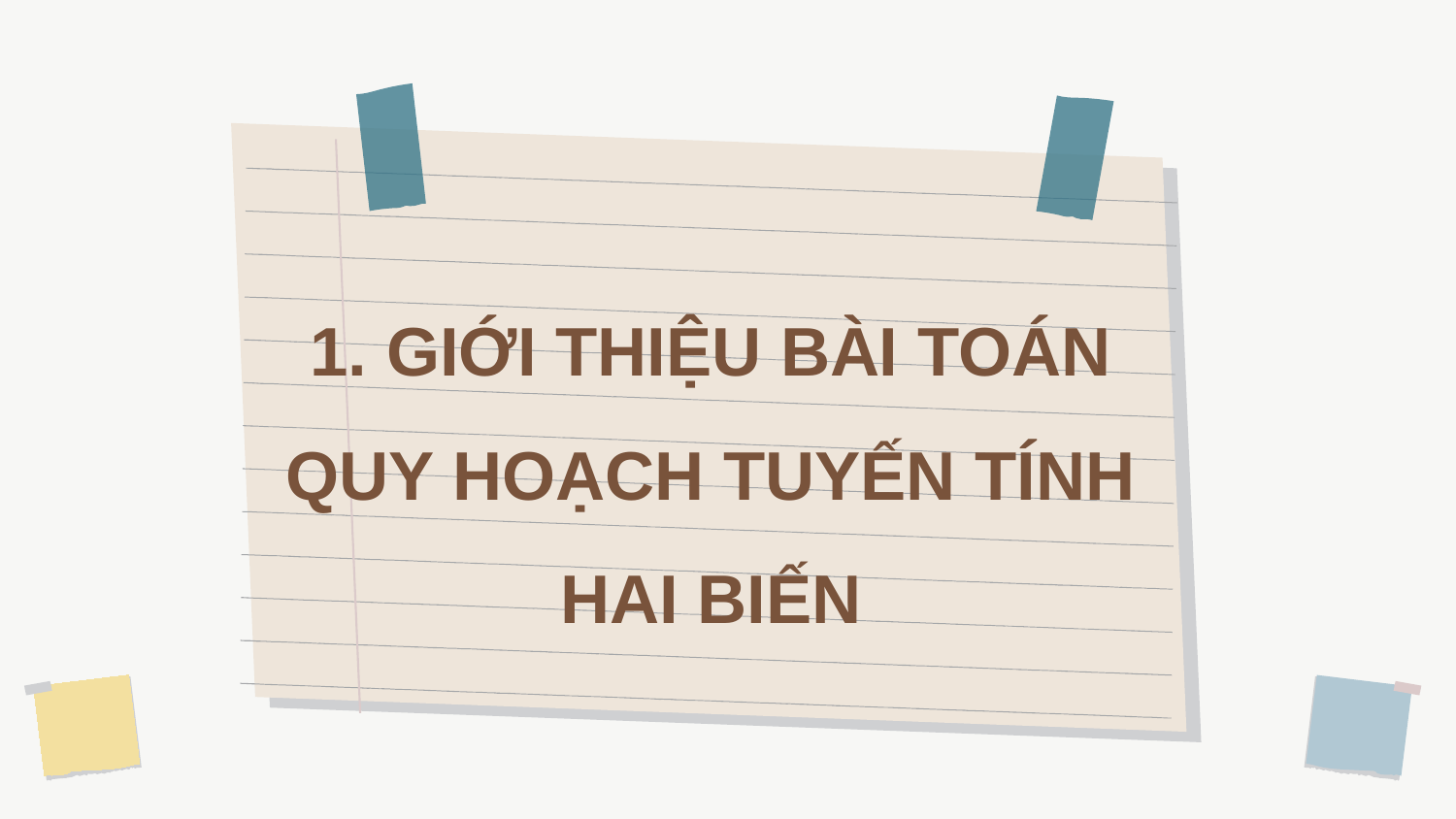

1. GIỚI THIỆU BÀI TOÁN QUY HOẠCH TUYẾN TÍNH HAI BIẾN